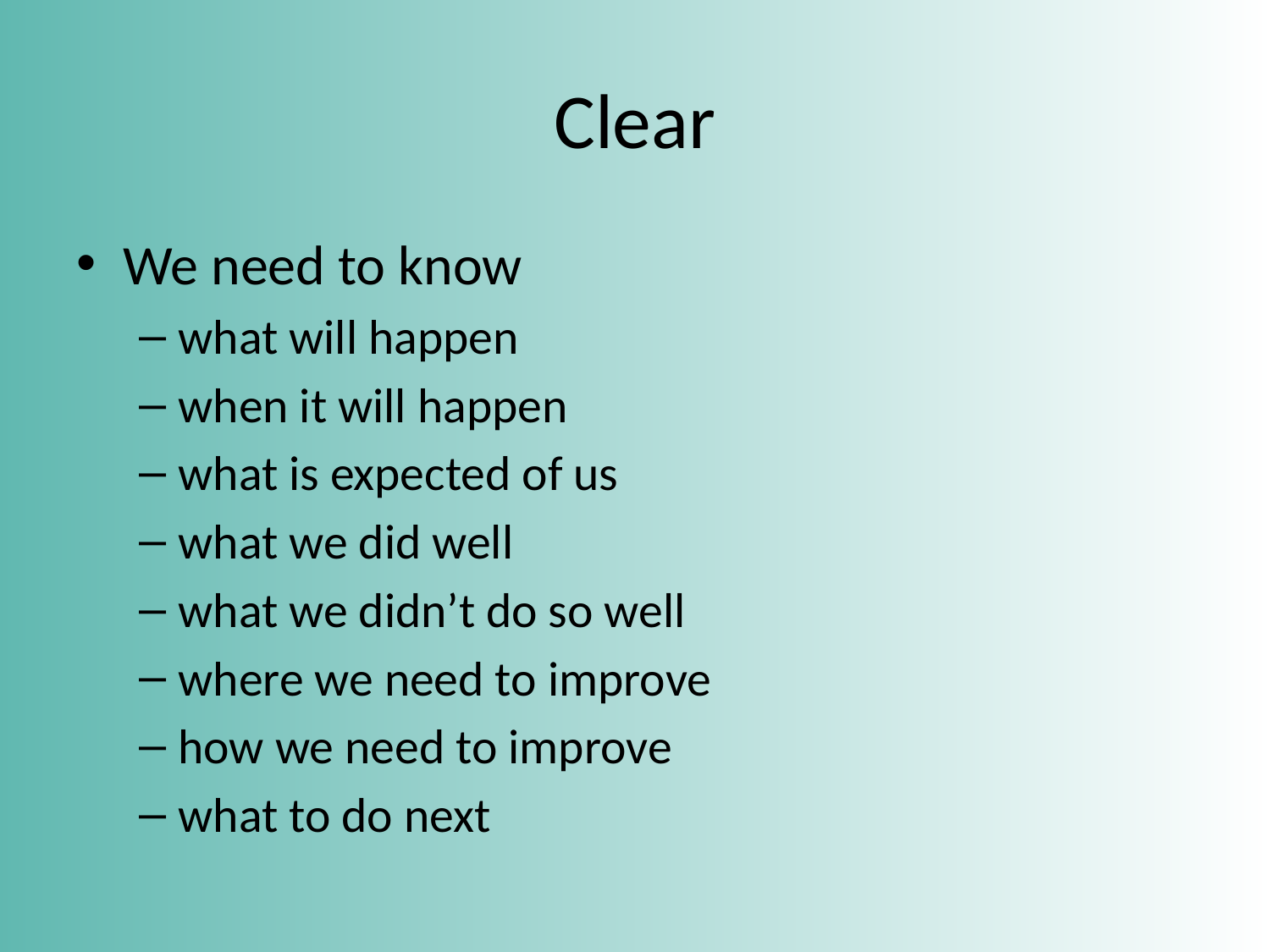

# Clear
We need to know
what will happen
when it will happen
what is expected of us
what we did well
what we didn’t do so well
where we need to improve
how we need to improve
what to do next